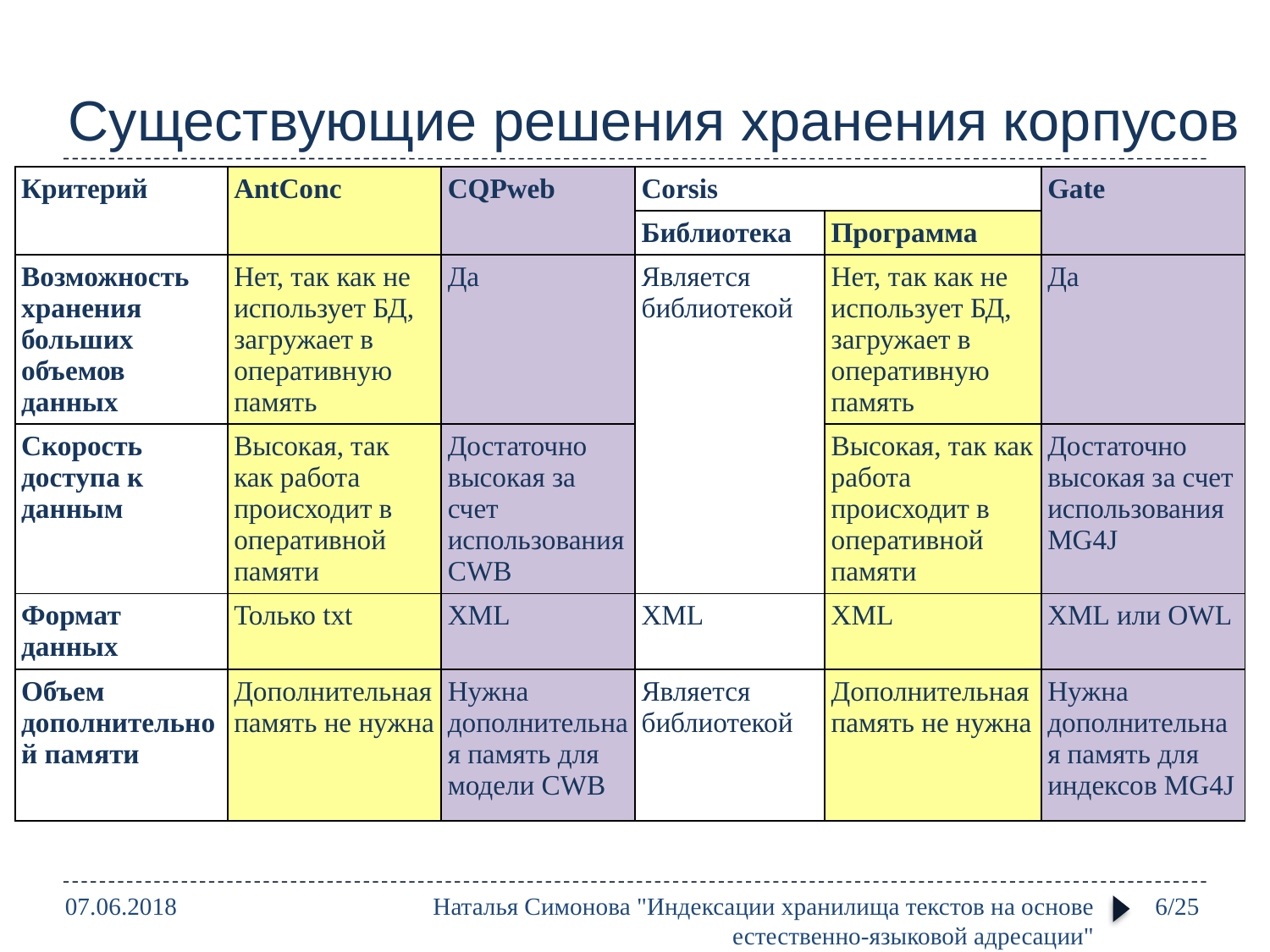

# Существующие решения хранения корпусов
| Критерий | AntConc | CQPweb | Corsis |  | Gate |
| --- | --- | --- | --- | --- | --- |
|  |  |  | Библиотека | Программа |  |
| Возможность хранения больших объемов данных | Нет, так как не использует БД, загружает в оперативную память | Да | Является библиотекой | Нет, так как не использует БД, загружает в оперативную память | Да |
| Скорость доступа к данным | Высокая, так как работа происходит в оперативной памяти | Достаточно высокая за счет использования CWB |  | Высокая, так как работа происходит в оперативной памяти | Достаточно высокая за счет использования MG4J |
| Формат данных | Только txt | XML | XML | XML | XML или OWL |
| Объем дополнительной памяти | Дополнительная память не нужна | Нужна дополнительная память для модели CWB | Является библиотекой | Дополнительная память не нужна | Нужна дополнительная память для индексов MG4J |
07.06.2018
Наталья Симонова "Индексации хранилища текстов на основе естественно-языковой адресации"
6/25